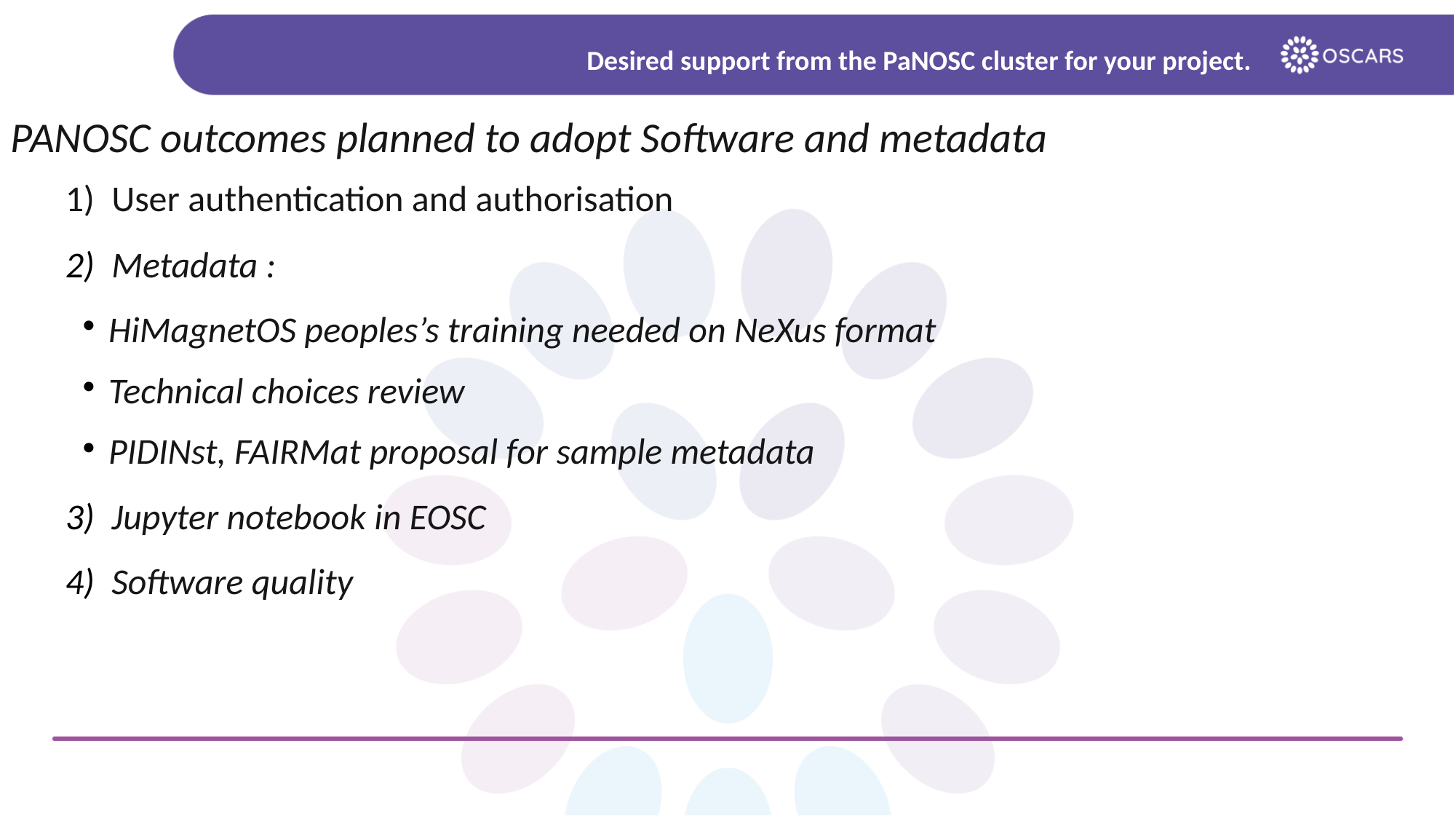

Desired support from the PaNOSC cluster for your project.
PANOSC outcomes planned to adopt Software and metadata
# User authentication and authorisation
Metadata :
HiMagnetOS peoples’s training needed on NeXus format
Technical choices review
PIDINst, FAIRMat proposal for sample metadata
Jupyter notebook in EOSC
Software quality